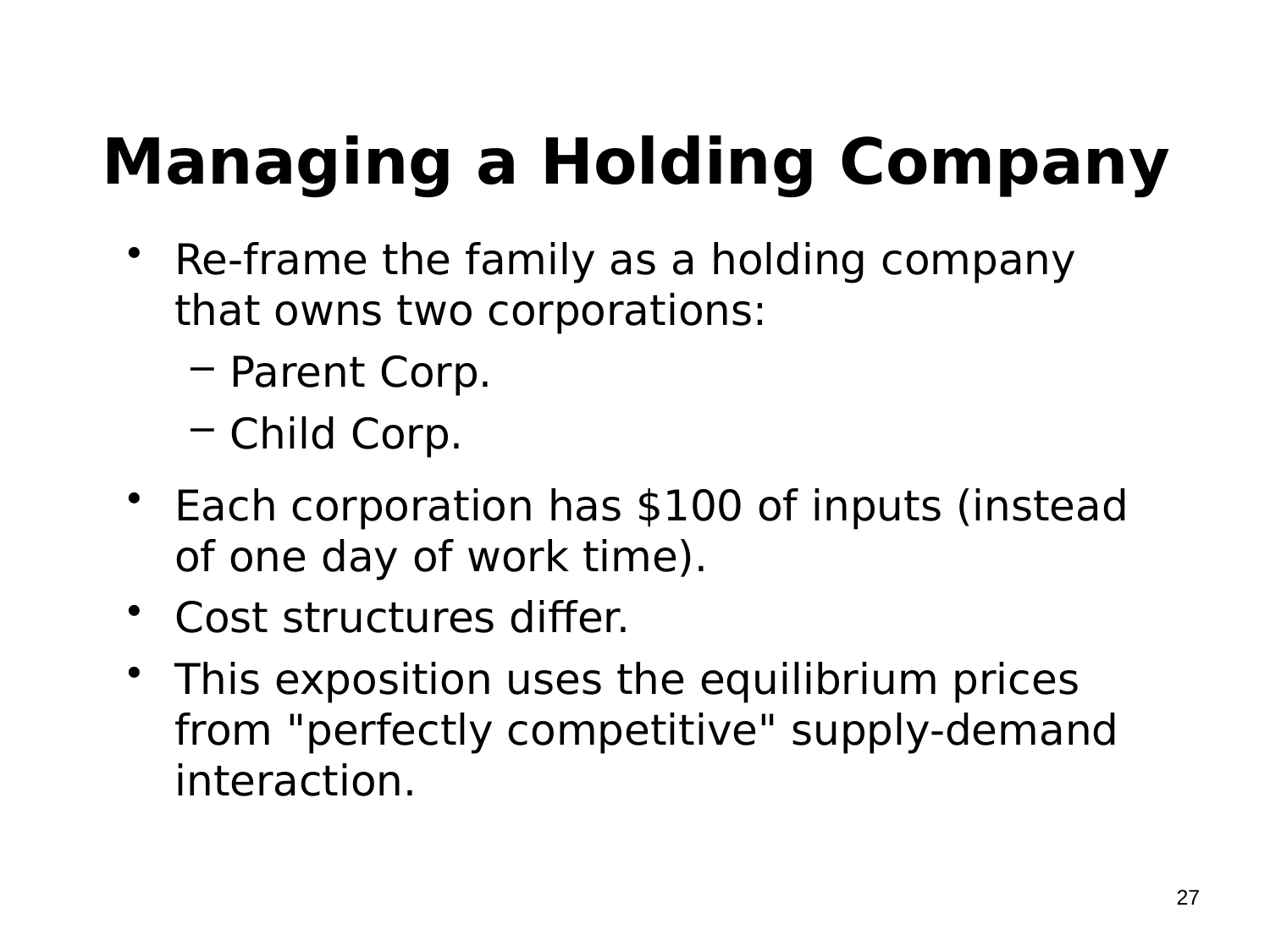

# Managing a Holding Company
Re-frame the family as a holding company that owns two corporations:
Parent Corp.
Child Corp.
Each corporation has $100 of inputs (instead of one day of work time).
Cost structures differ.
This exposition uses the equilibrium prices from "perfectly competitive" supply-demand interaction.